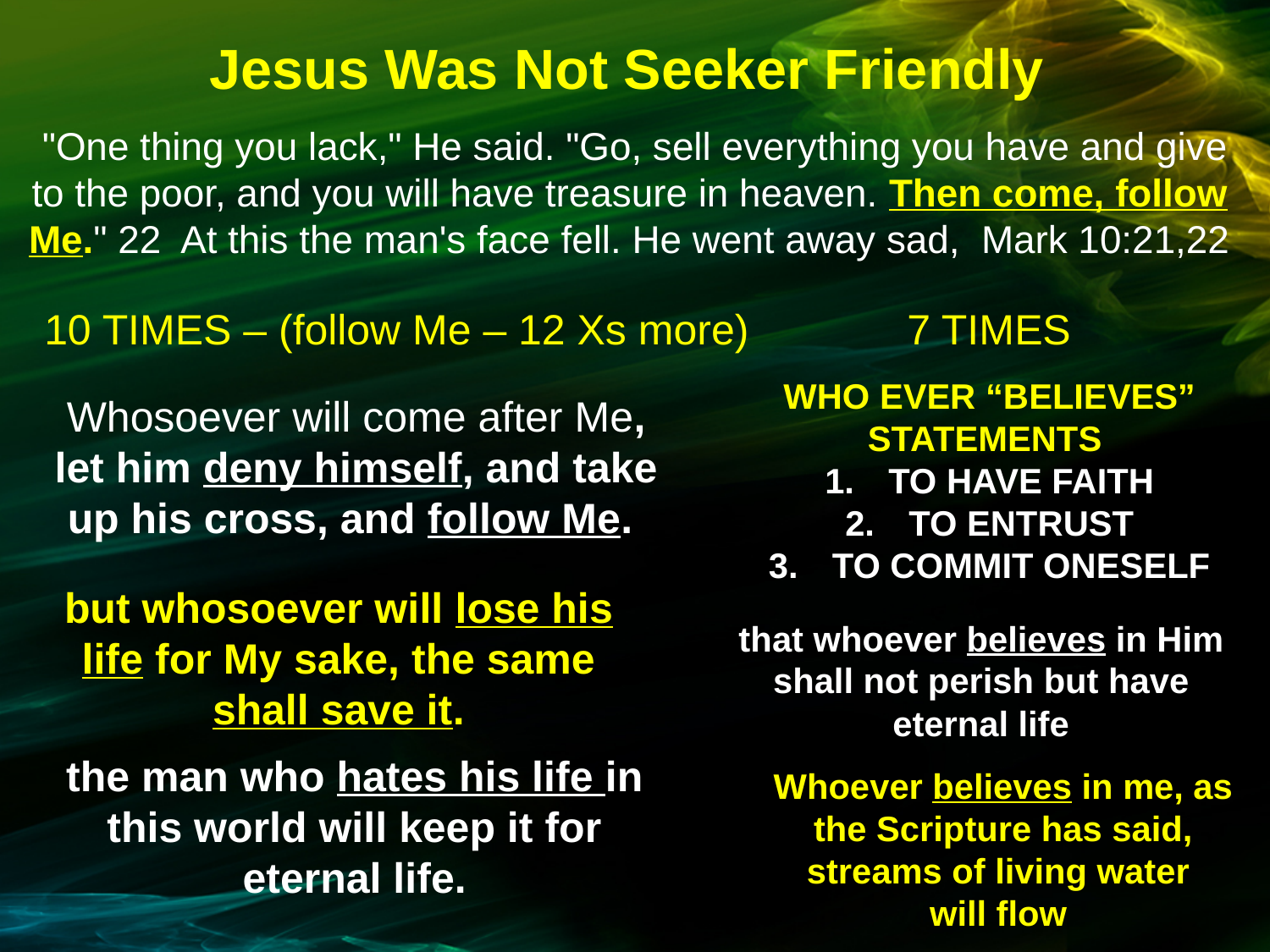

Jesus Was Not Seeker Friendly
 "One thing you lack," He said. "Go, sell everything you have and give to the poor, and you will have treasure in heaven. Then come, follow Me." 22  At this the man's face fell. He went away sad,  Mark 10:21,22
10 TIMES – (follow Me – 12 Xs more)
7 TIMES
WHO EVER “BELIEVES” STATEMENTS
TO HAVE FAITH
TO ENTRUST
TO COMMIT ONESELF
Whosoever will come after Me, let him deny himself, and take up his cross, and follow Me.
but whosoever will lose his life for My sake, the same shall save it.
that whoever believes in Him shall not perish but have eternal life
the man who hates his life in this world will keep it for eternal life.
Whoever believes in me, as the Scripture has said, streams of living water
will flow